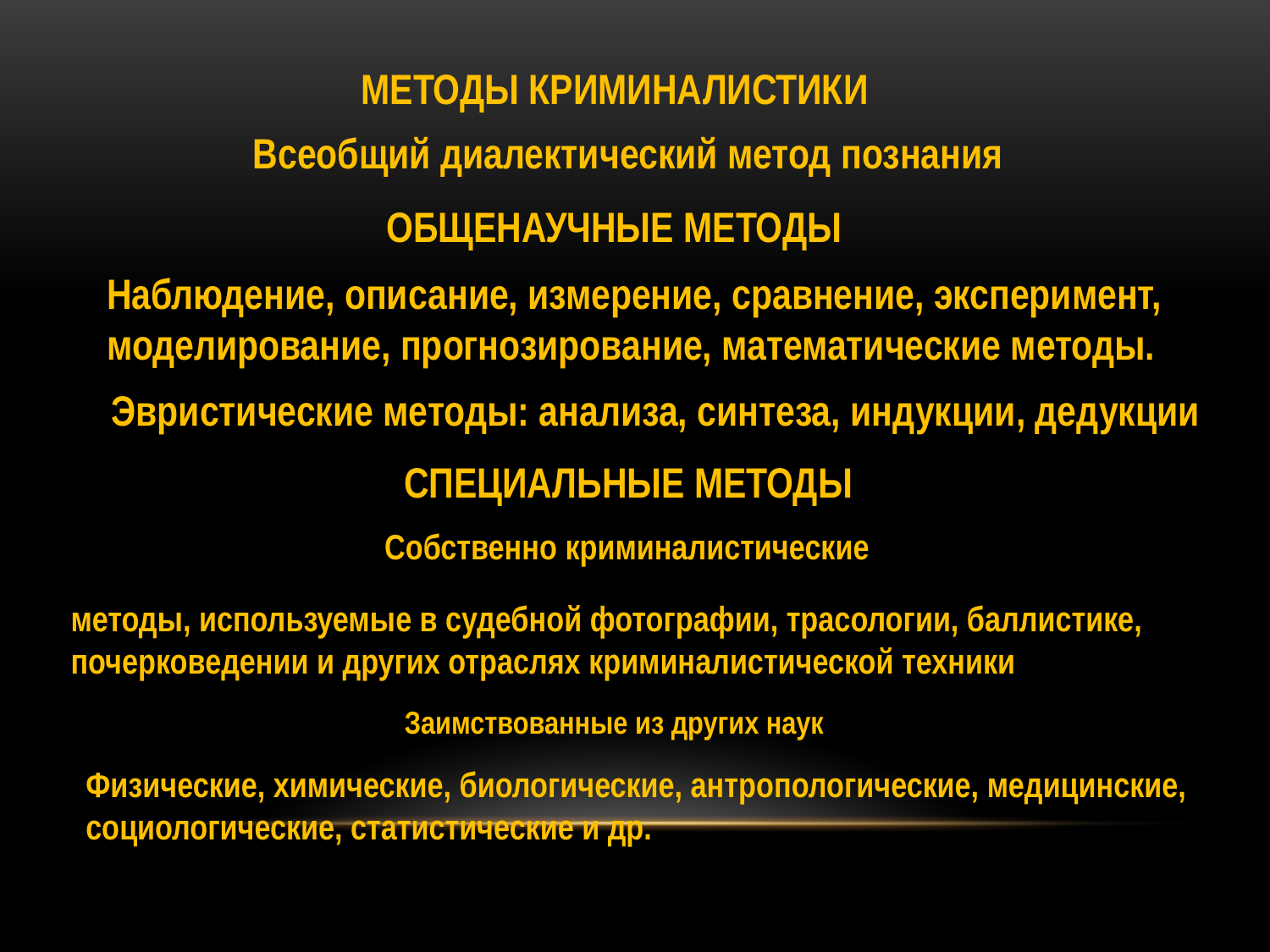

МЕТОДЫ КРИМИНАЛИСТИКИ
Всеобщий диалектический метод познания
ОБЩЕНАУЧНЫЕ МЕТОДЫ
Наблюдение, описание, измерение, сравнение, эксперимент,
моделирование, прогнозирование, математические методы.
Эвристические методы: анализа, синтеза, индукции, дедукции
СПЕЦИАЛЬНЫЕ МЕТОДЫ
Собственно криминалистические
методы, используемые в судебной фотографии, трасологии, баллистике, почерковедении и других отраслях криминалистической техники
Заимствованные из других наук
Физические, химические, биологические, антропологические, медицинские,
социологические, статистические и др.